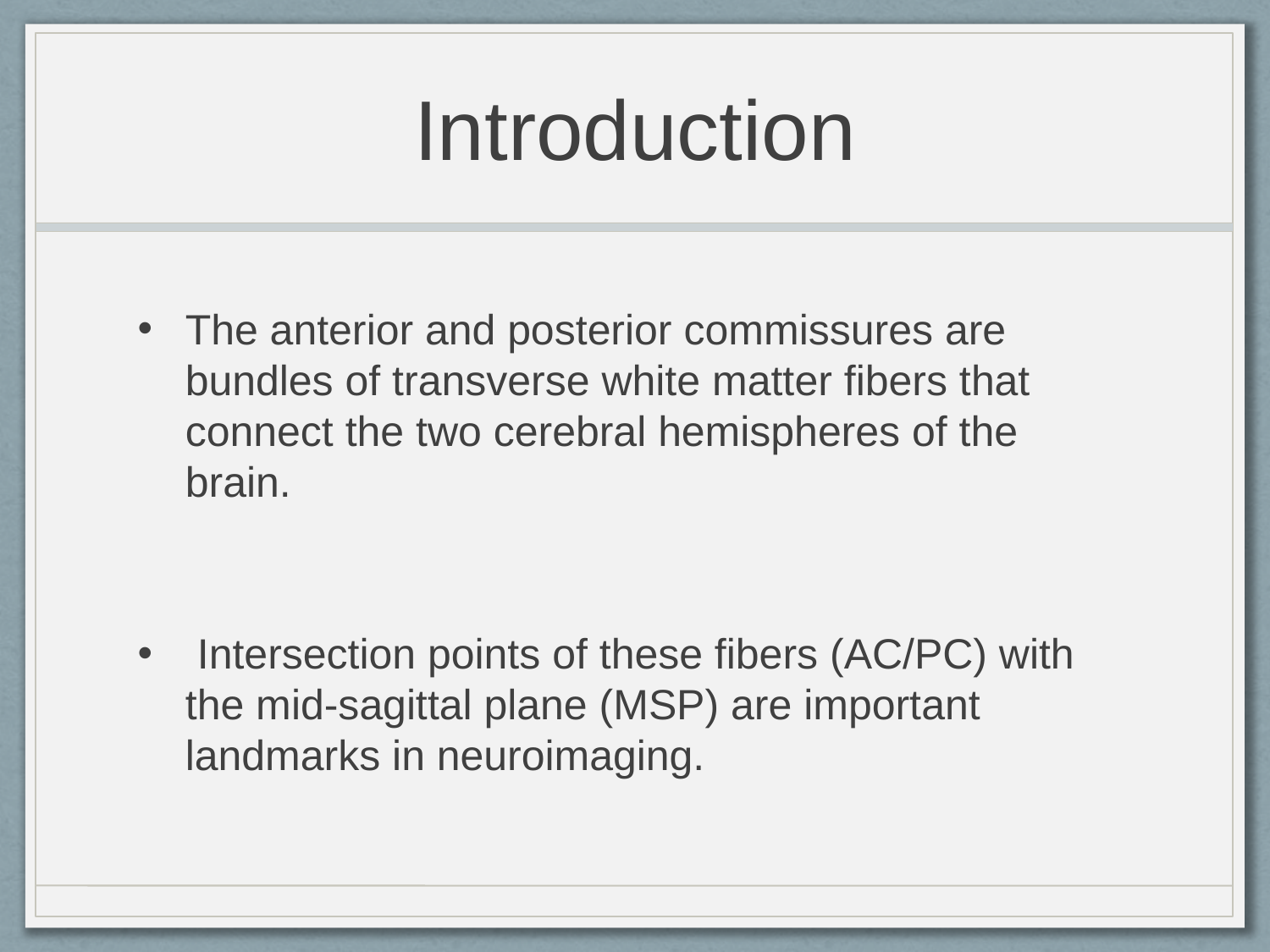

# Introduction
The anterior and posterior commissures are bundles of transverse white matter fibers that connect the two cerebral hemispheres of the brain.

 Intersection points of these fibers (AC/PC) with the mid-sagittal plane (MSP) are important landmarks in neuroimaging.